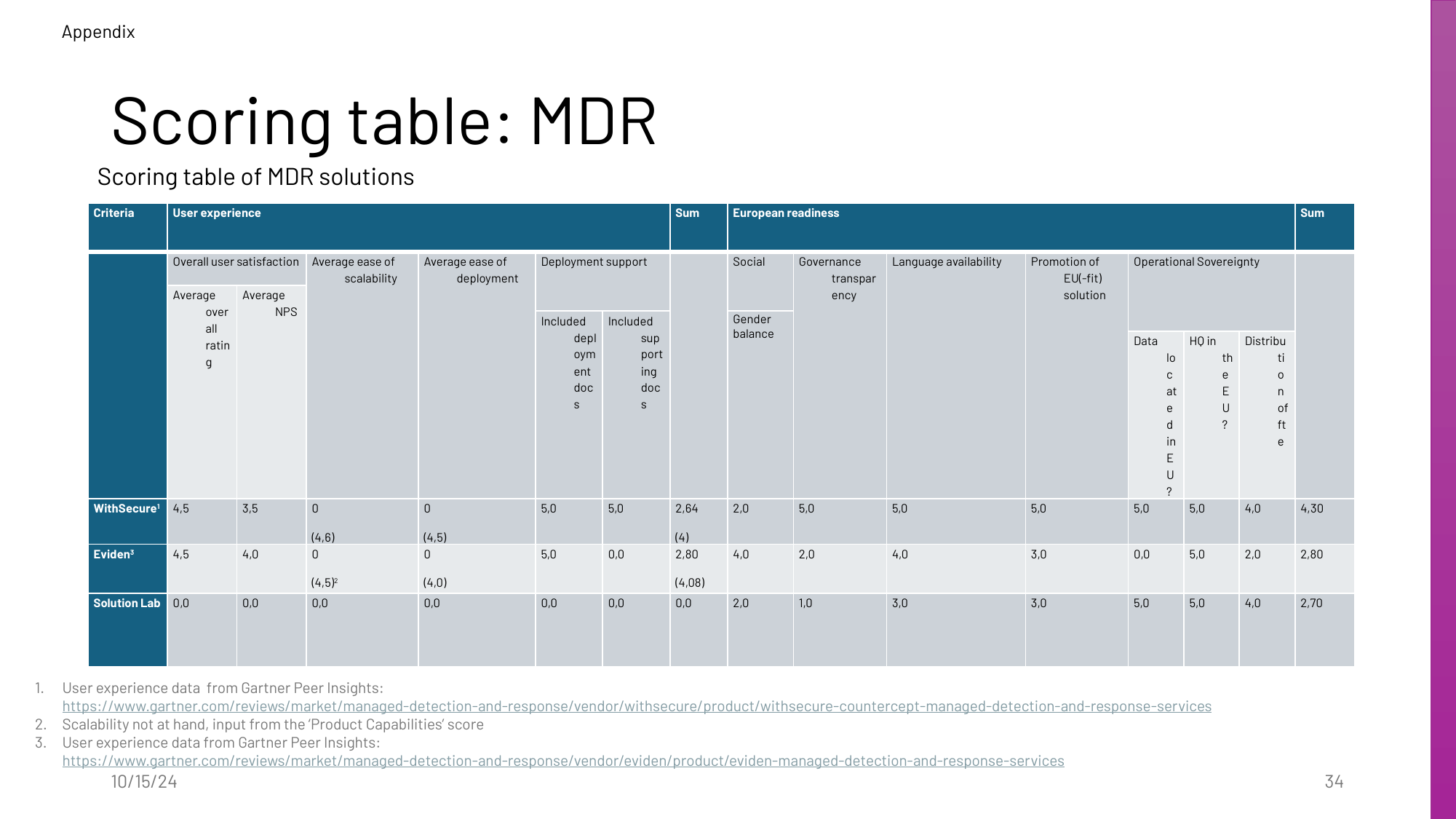

Appendix
# Scoring table: MDR
Scoring table of MDR solutions
| Criteria | User experience |  |  |  |  |  | Sum | European readiness |  |  |  |  |  |  | Sum |
| --- | --- | --- | --- | --- | --- | --- | --- | --- | --- | --- | --- | --- | --- | --- | --- |
|  | Overall user satisfaction |  | Average ease of scalability | Average ease of deployment | Deployment support |  |  | Social | Governance transparency | Language availability | Promotion of EU(-fit) solution | Operational Sovereignty |  |  |  |
|  | Average overall rating | Average NPS |  |  |  |  |  |  |  |  |  |  |  |  |  |
|  |  |  |  |  | Included deployment docs | Included supporting docs |  | Gender balance |  |  |  |  |  |  |  |
|  |  |  |  |  |  |  |  |  |  |  |  | Data located in EU? | HQ in the EU? | Distribution of fte |  |
| WithSecure1 | 4,5 | 3,5 | 0 (4,6) | 0 (4,5) | 5,0 | 5,0 | 2,64 (4) | 2,0 | 5,0 | 5,0 | 5,0 | 5,0 | 5,0 | 4,0 | 4,30 |
| Eviden3 | 4,5 | 4,0 | 0 (4,5)2 | 0 (4,0) | 5,0 | 0,0 | 2,80 (4,08) | 4,0 | 2,0 | 4,0 | 3,0 | 0,0 | 5,0 | 2,0 | 2,80 |
| Solution Lab | 0,0 | 0,0 | 0,0 | 0,0 | 0,0 | 0,0 | 0,0 | 2,0 | 1,0 | 3,0 | 3,0 | 5,0 | 5,0 | 4,0 | 2,70 |
User experience data  from Gartner Peer Insights: https://www.gartner.com/reviews/market/managed-detection-and-response/vendor/withsecure/product/withsecure-countercept-managed-detection-and-response-services
Scalability not at hand, input from the ‘Product Capabilities’ score
User experience data from Gartner Peer Insights: https://www.gartner.com/reviews/market/managed-detection-and-response/vendor/eviden/product/eviden-managed-detection-and-response-services
10/15/24
34